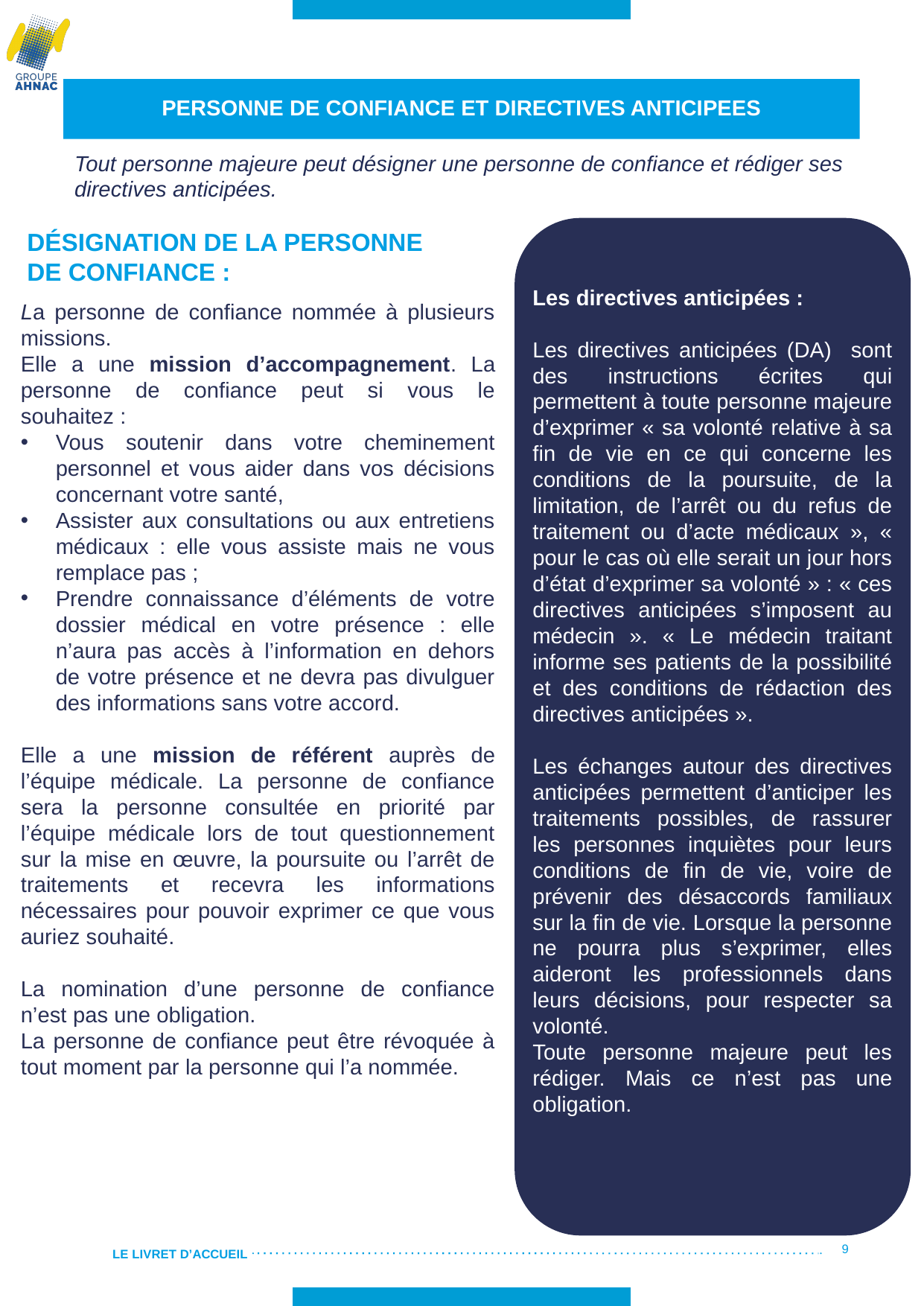

# PERSONNE DE CONFIANCE ET DIRECTIVES ANTICIPEES
Tout personne majeure peut désigner une personne de confiance et rédiger ses directives anticipées.
Désignation de la personne de confiance :

Les directives anticipées :

Les directives anticipées (DA)  sont des instructions écrites qui permettent à toute personne majeure d’exprimer « sa volonté relative à sa fin de vie en ce qui concerne les conditions de la poursuite, de la limitation, de l’arrêt ou du refus de traitement ou d’acte médicaux », « pour le cas où elle serait un jour hors d’état d’exprimer sa volonté » : « ces directives anticipées s’imposent au médecin ». « Le médecin traitant informe ses patients de la possibilité et des conditions de rédaction des directives anticipées ».

Les échanges autour des directives anticipées permettent d’anticiper les traitements possibles, de rassurer les personnes inquiètes pour leurs conditions de fin de vie, voire de prévenir des désaccords familiaux sur la fin de vie. Lorsque la personne ne pourra plus s’exprimer, elles aideront les professionnels dans leurs décisions, pour respecter sa volonté.
Toute personne majeure peut les rédiger. Mais ce n’est pas une obligation.
La personne de confiance nommée à plusieurs missions.
Elle a une mission d’accompagnement. La personne de confiance peut si vous le souhaitez :
Vous soutenir dans votre cheminement personnel et vous aider dans vos décisions concernant votre santé,
Assister aux consultations ou aux entretiens médicaux : elle vous assiste mais ne vous remplace pas ;
Prendre connaissance d’éléments de votre dossier médical en votre présence : elle n’aura pas accès à l’information en dehors de votre présence et ne devra pas divulguer des informations sans votre accord.

Elle a une mission de référent auprès de l’équipe médicale. La personne de confiance sera la personne consultée en priorité par l’équipe médicale lors de tout questionnement sur la mise en œuvre, la poursuite ou l’arrêt de traitements et recevra les informations nécessaires pour pouvoir exprimer ce que vous auriez souhaité.

La nomination d’une personne de confiance n’est pas une obligation.
La personne de confiance peut être révoquée à tout moment par la personne qui l’a nommée.